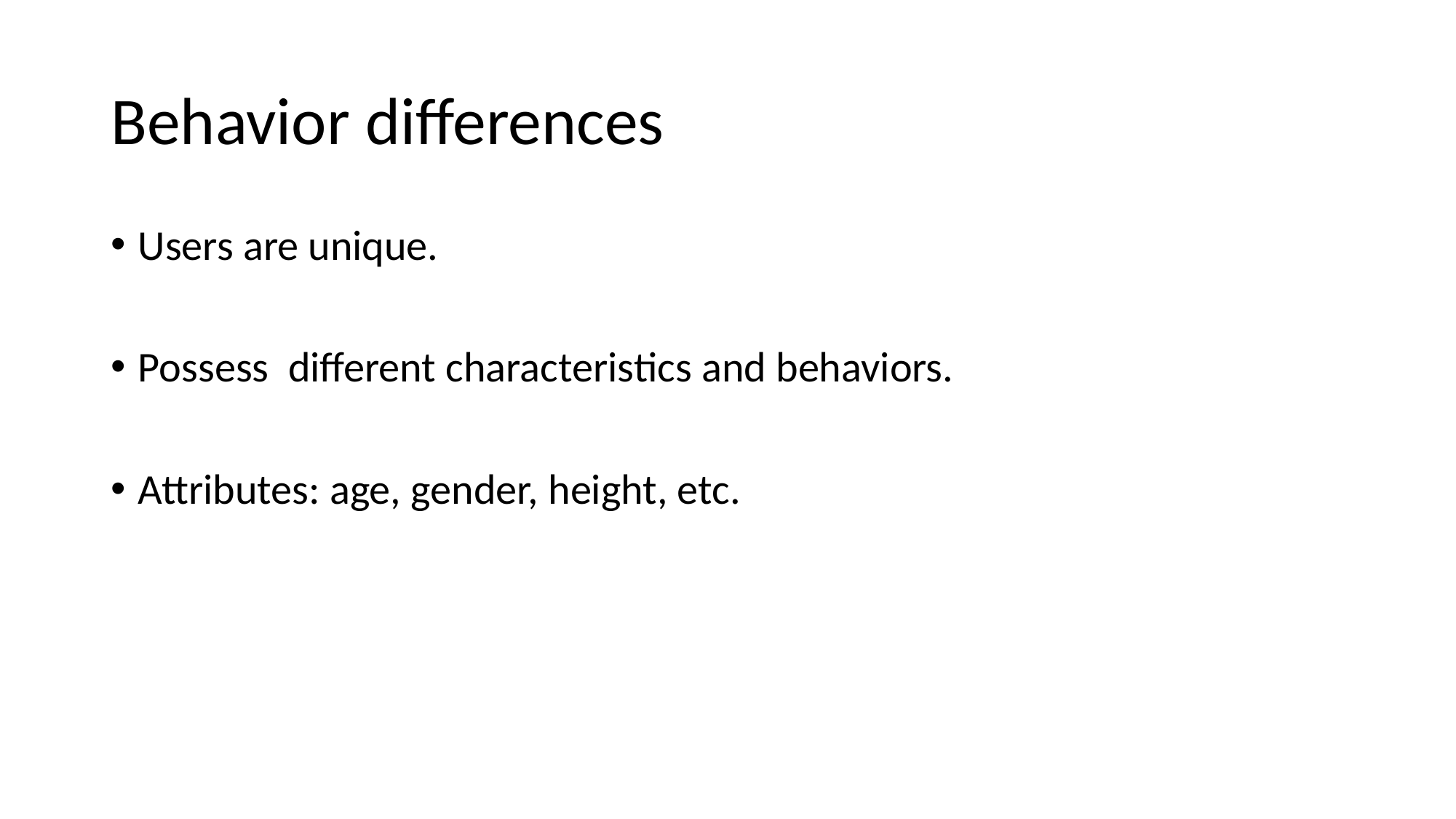

# Behavior differences
Users are unique.

Possess  different characteristics and behaviors.

Attributes: age, gender, height, etc.